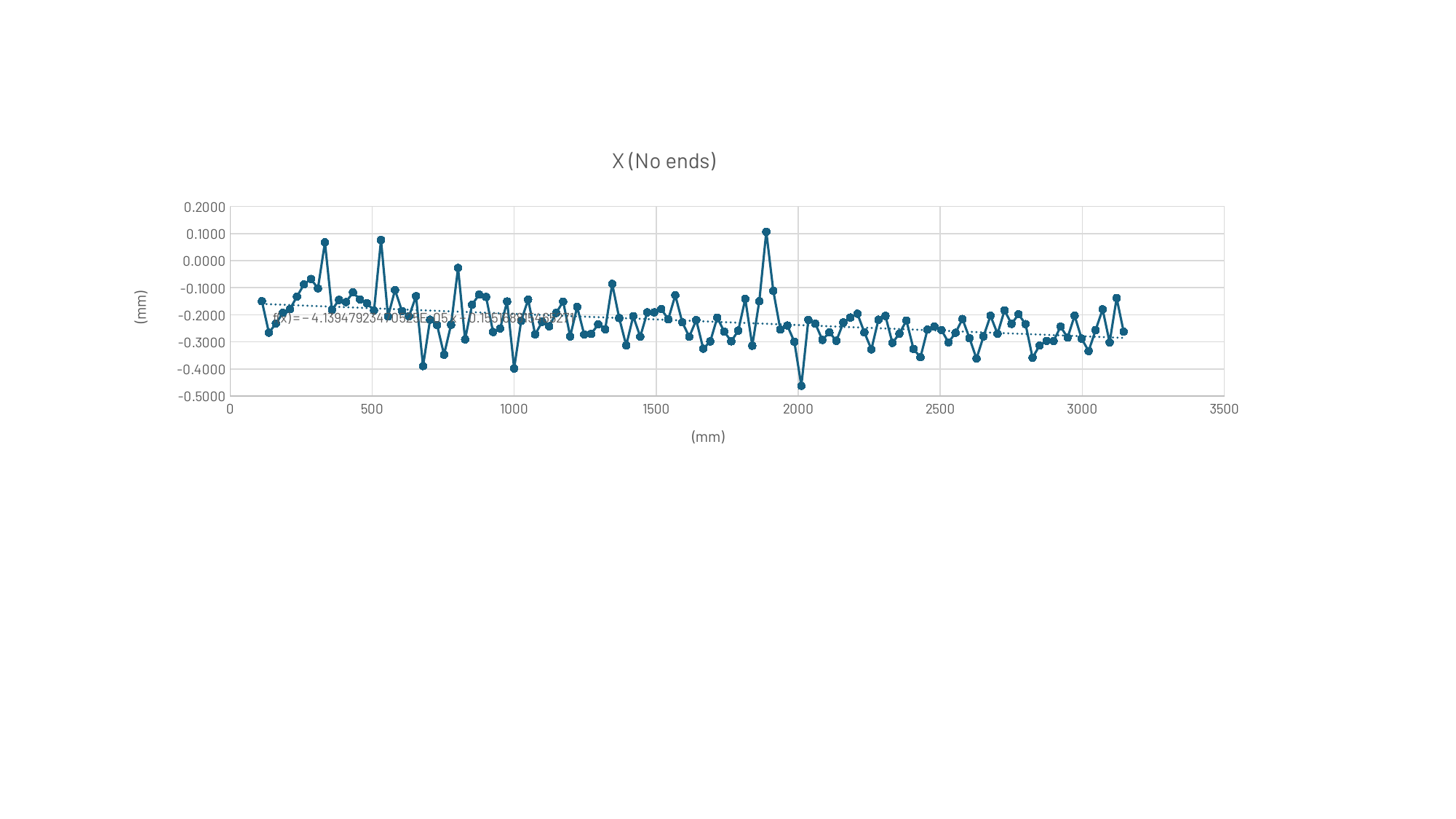

### Chart: X (No ends)

| Category |  |
|---|---|